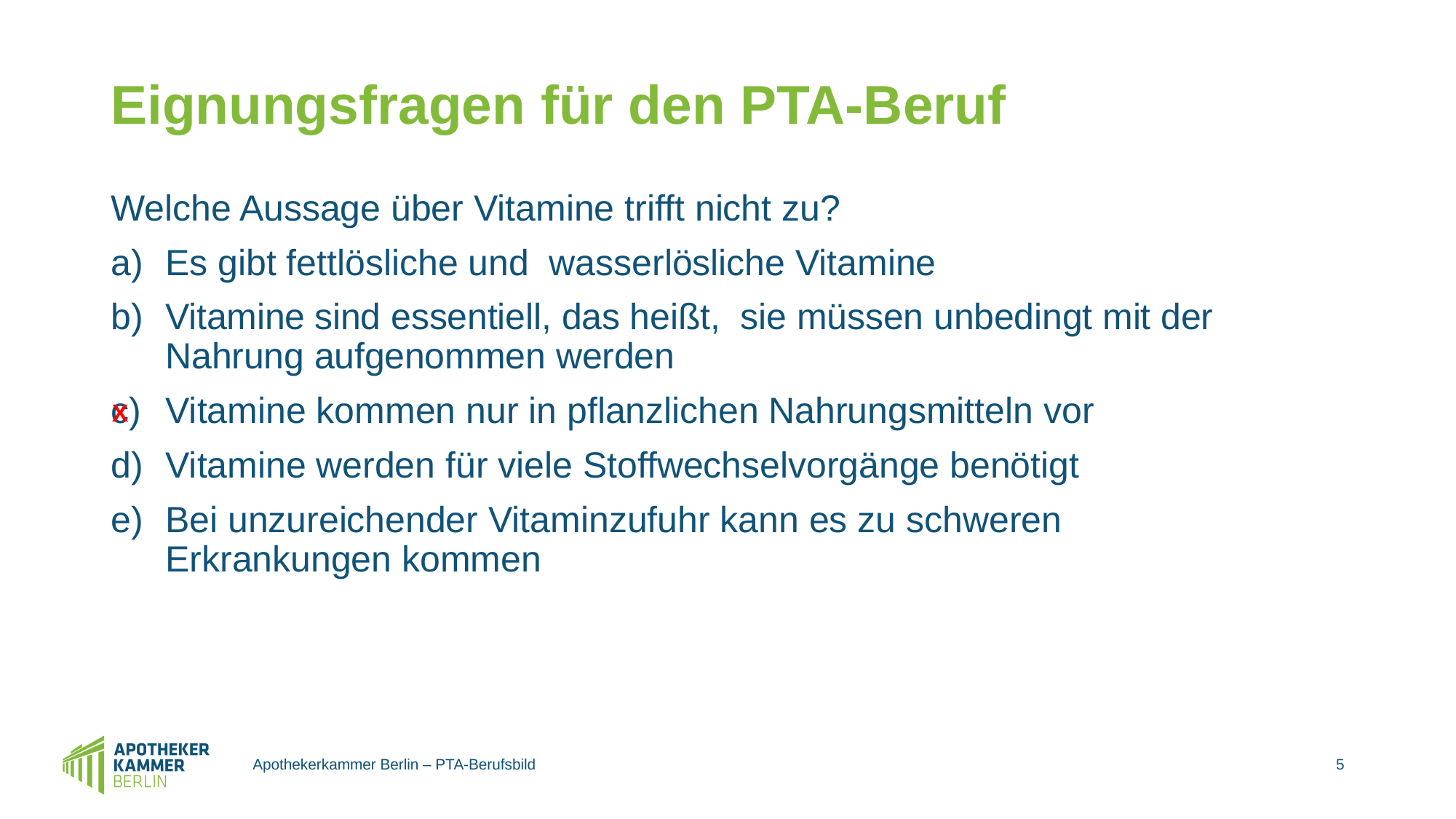

# Eignungsfragen für den PTA-Beruf
Welche Aussage über Vitamine trifft nicht zu?
Es gibt fettlösliche und  wasserlösliche Vitamine
Vitamine sind essentiell, das heißt,  sie müssen unbedingt mit der  Nahrung aufgenommen werden
Vitamine kommen nur in pflanzlichen Nahrungsmitteln vor
Vitamine werden für viele Stoffwechselvorgänge benötigt
Bei unzureichender Vitaminzufuhr kann es zu schweren Erkrankungen kommen
X
Apothekerkammer Berlin – PTA-Berufsbild
5